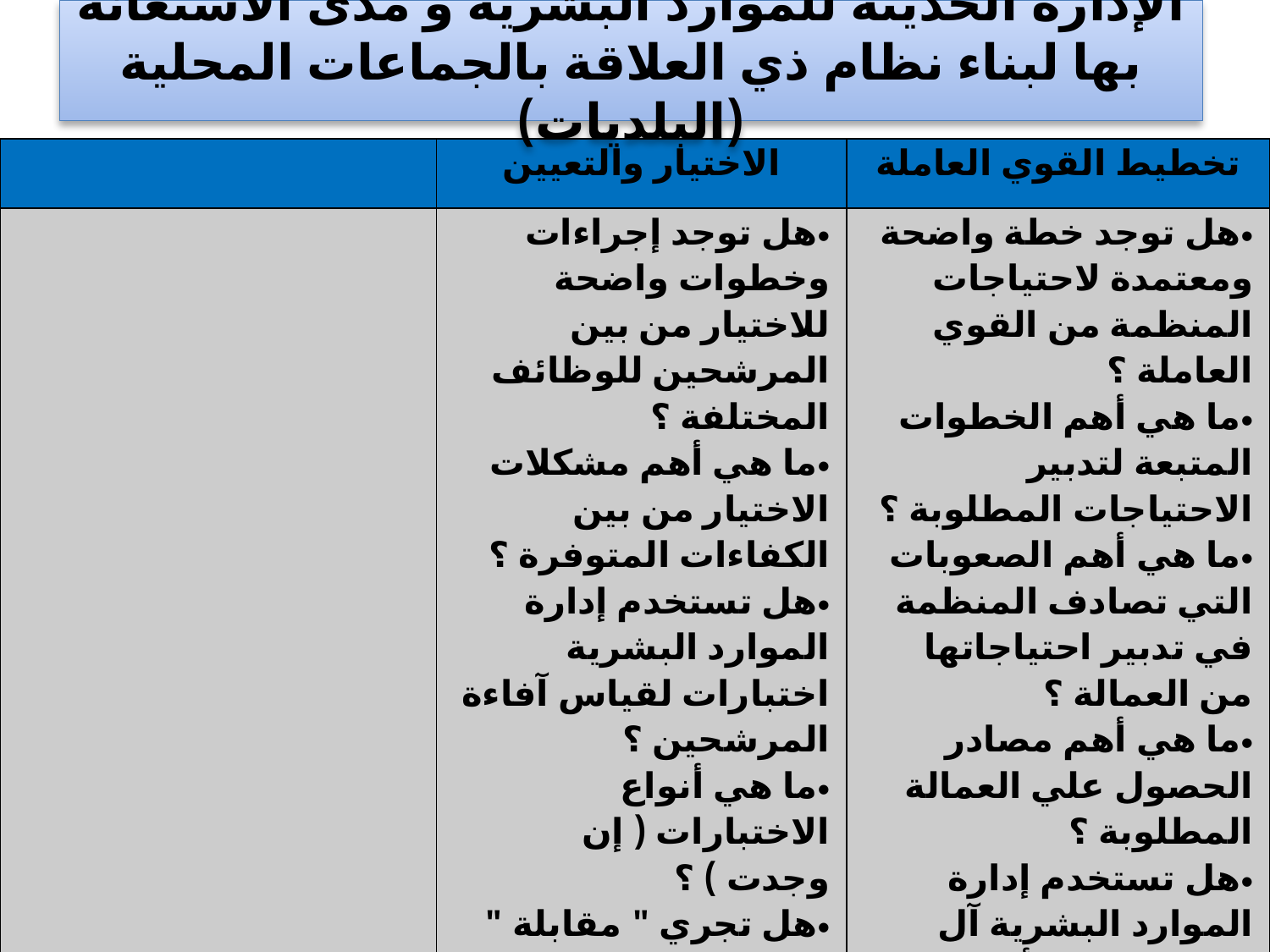

# الإدارة الحديثة للموارد البشرية و مدى الاستعانة بها لبناء نظام ذي العلاقة بالجماعات المحلية (البلديات)
|  | الاختيار والتعيين | تخطيط القوي العاملة |
| --- | --- | --- |
|  | هل توجد إجراءات وخطوات واضحة للاختيار من بين المرشحين للوظائف المختلفة ؟ ما هي أهم مشكلات الاختيار من بين الكفاءات المتوفرة ؟ هل تستخدم إدارة الموارد البشرية اختبارات لقياس آفاءة المرشحين ؟ ما هي أنواع الاختبارات ( إن وجدت ) ؟ هل تجري " مقابلة " للمرشحين للوظائف ؟ من الذي يقوم بهذه المقابلة ؟ | هل توجد خطة واضحة ومعتمدة لاحتياجات المنظمة من القوي العاملة ؟ ما هي أهم الخطوات المتبعة لتدبير الاحتياجات المطلوبة ؟ ما هي أهم الصعوبات التي تصادف المنظمة في تدبير احتياجاتها من العمالة ؟ ما هي أهم مصادر الحصول علي العمالة المطلوبة ؟ هل تستخدم إدارة الموارد البشرية آل هذه المصادر أم بعضها ؟ |